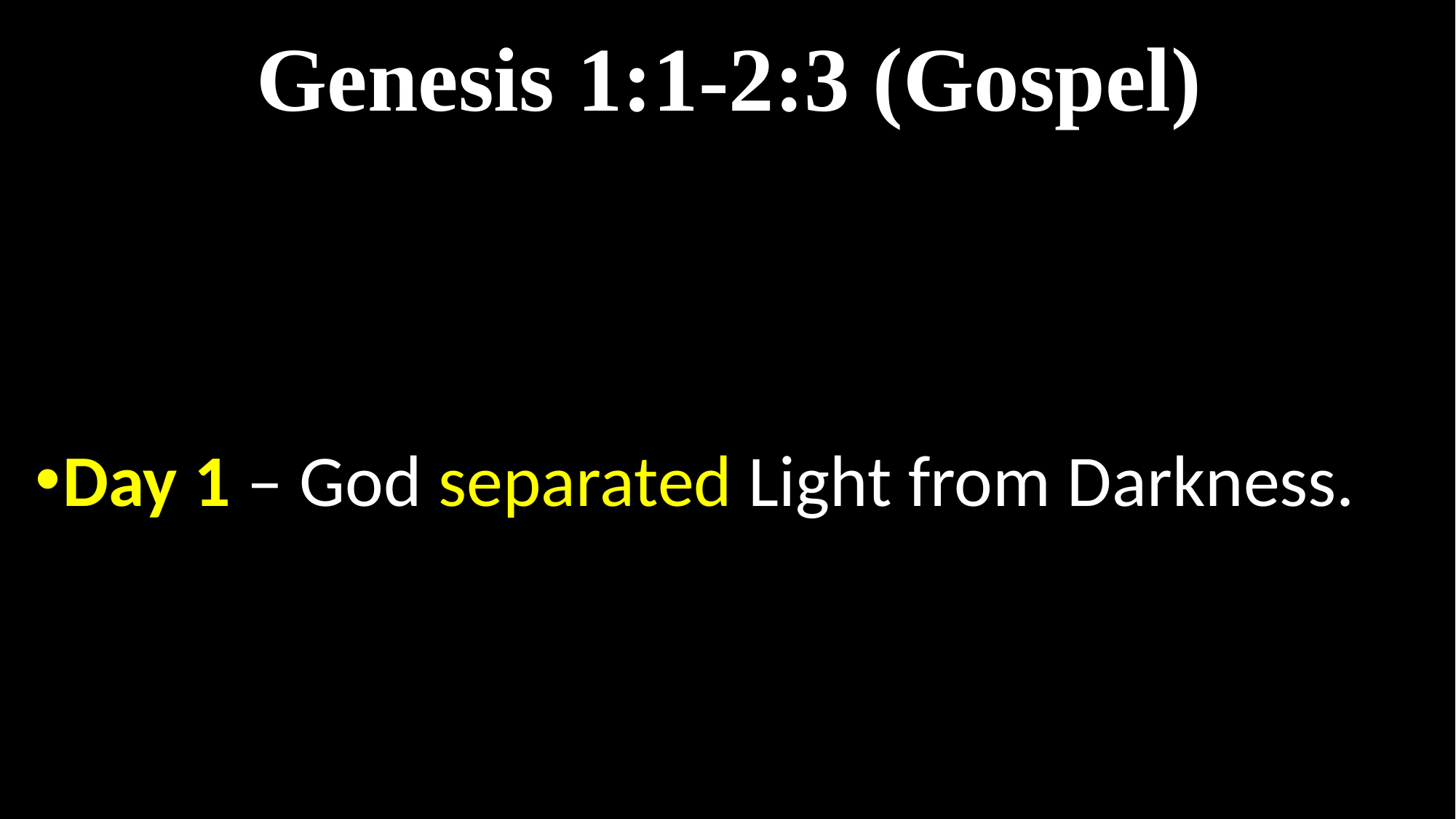

# Genesis 1:1-2:3 (Gospel)
Day 1 – God separated Light from Darkness.